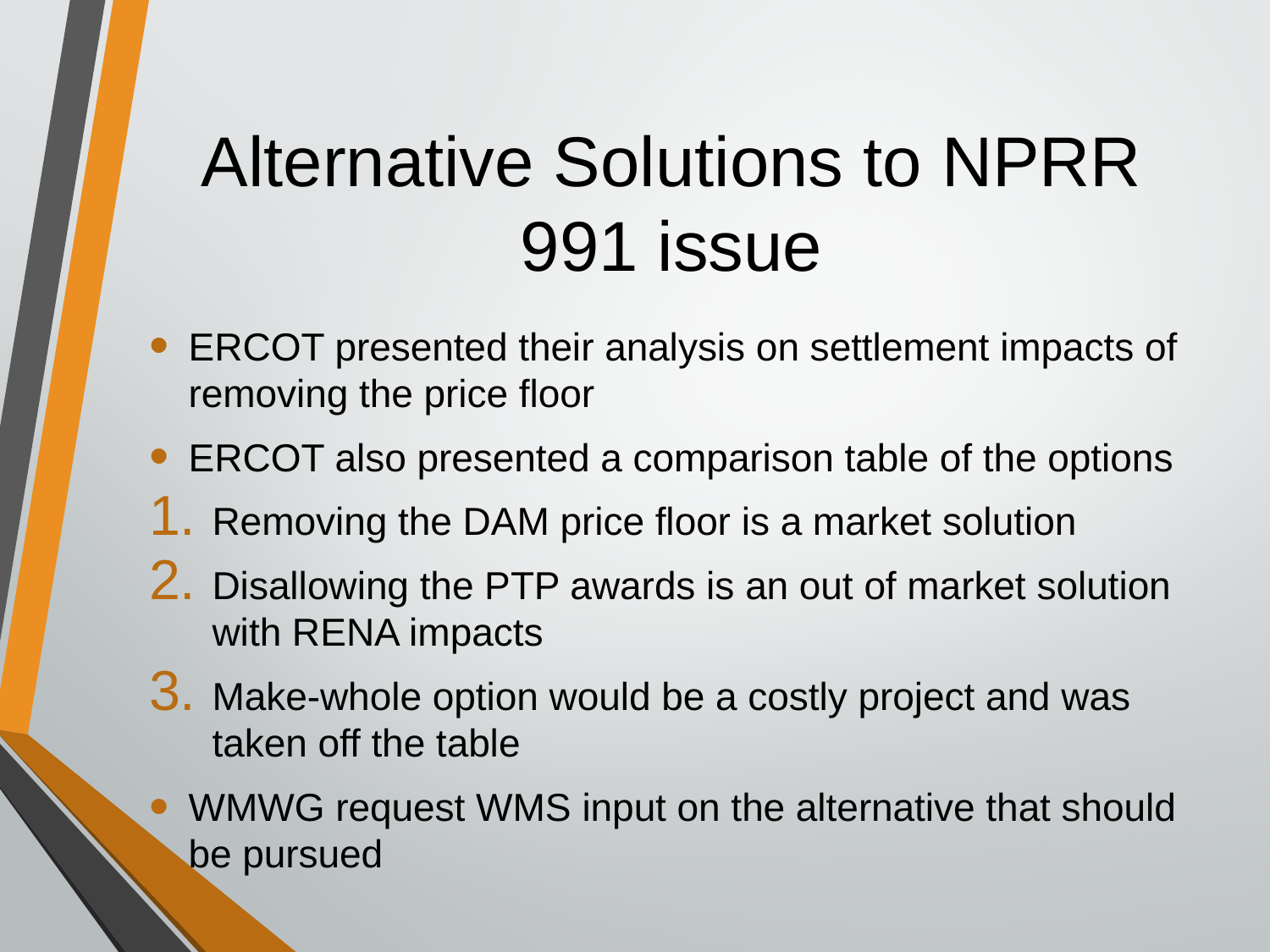

# Alternative Solutions to NPRR 991 issue
ERCOT presented their analysis on settlement impacts of removing the price floor
ERCOT also presented a comparison table of the options
Removing the DAM price floor is a market solution
Disallowing the PTP awards is an out of market solution with RENA impacts
Make-whole option would be a costly project and was taken off the table
WMWG request WMS input on the alternative that should be pursued